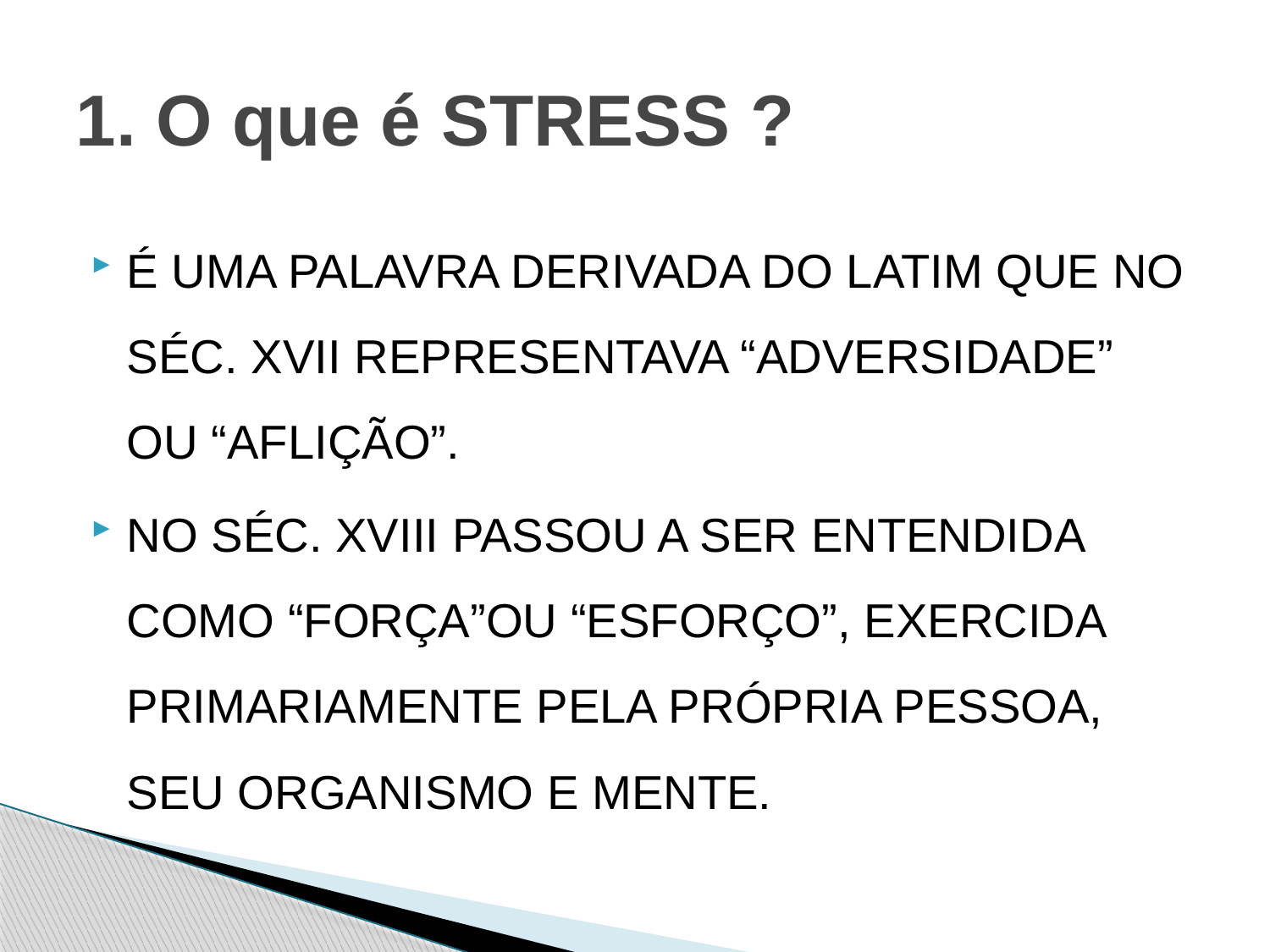

# 1. O que é STRESS ?
É UMA PALAVRA DERIVADA DO LATIM QUE NO SÉC. XVII REPRESENTAVA “ADVERSIDADE” OU “AFLIÇÃO”.
NO SÉC. XVIII PASSOU A SER ENTENDIDA COMO “FORÇA”OU “ESFORÇO”, EXERCIDA PRIMARIAMENTE PELA PRÓPRIA PESSOA, SEU ORGANISMO E MENTE.